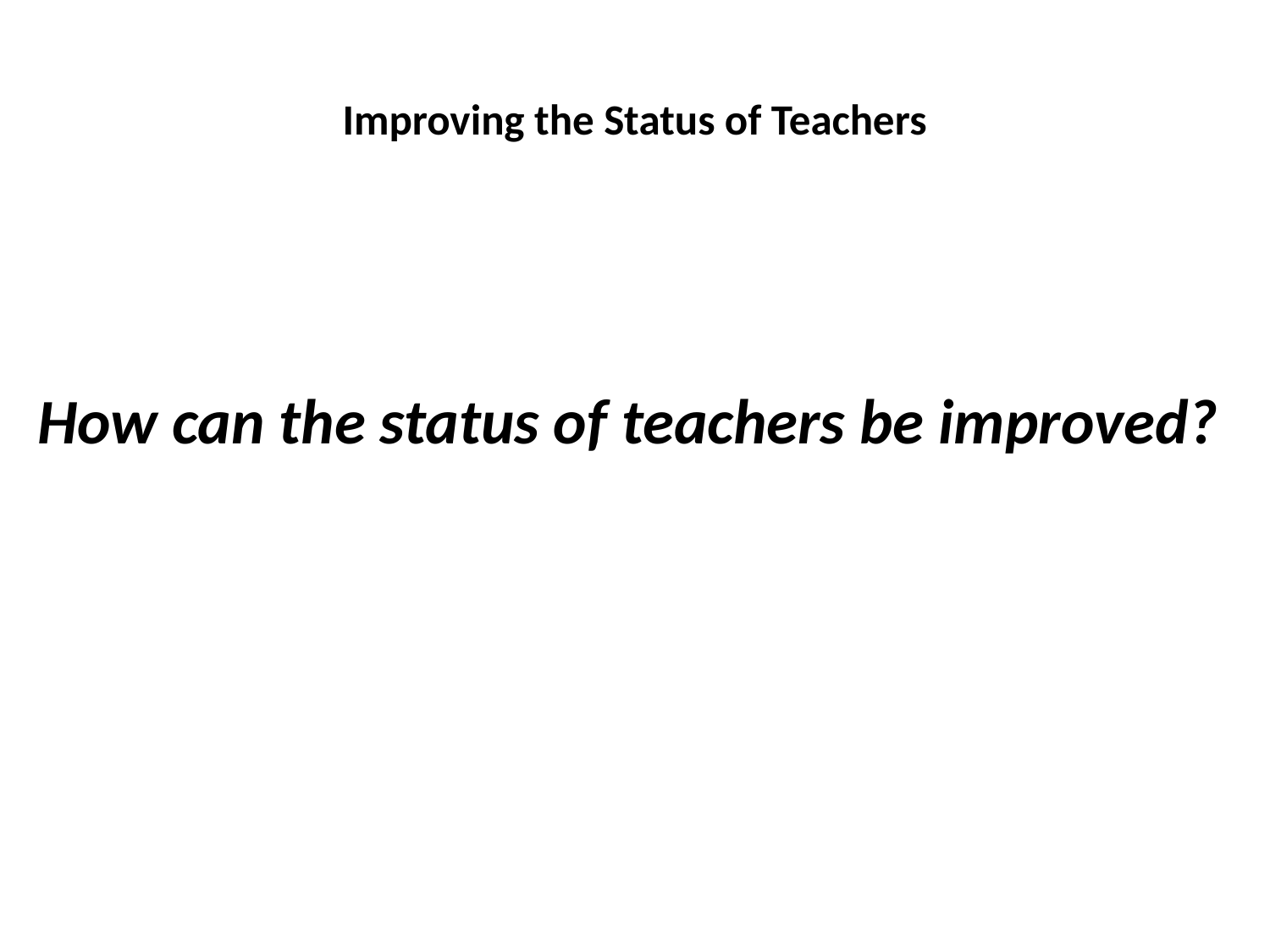

# Improving the Status of Teachers

How can the status of teachers be improved?